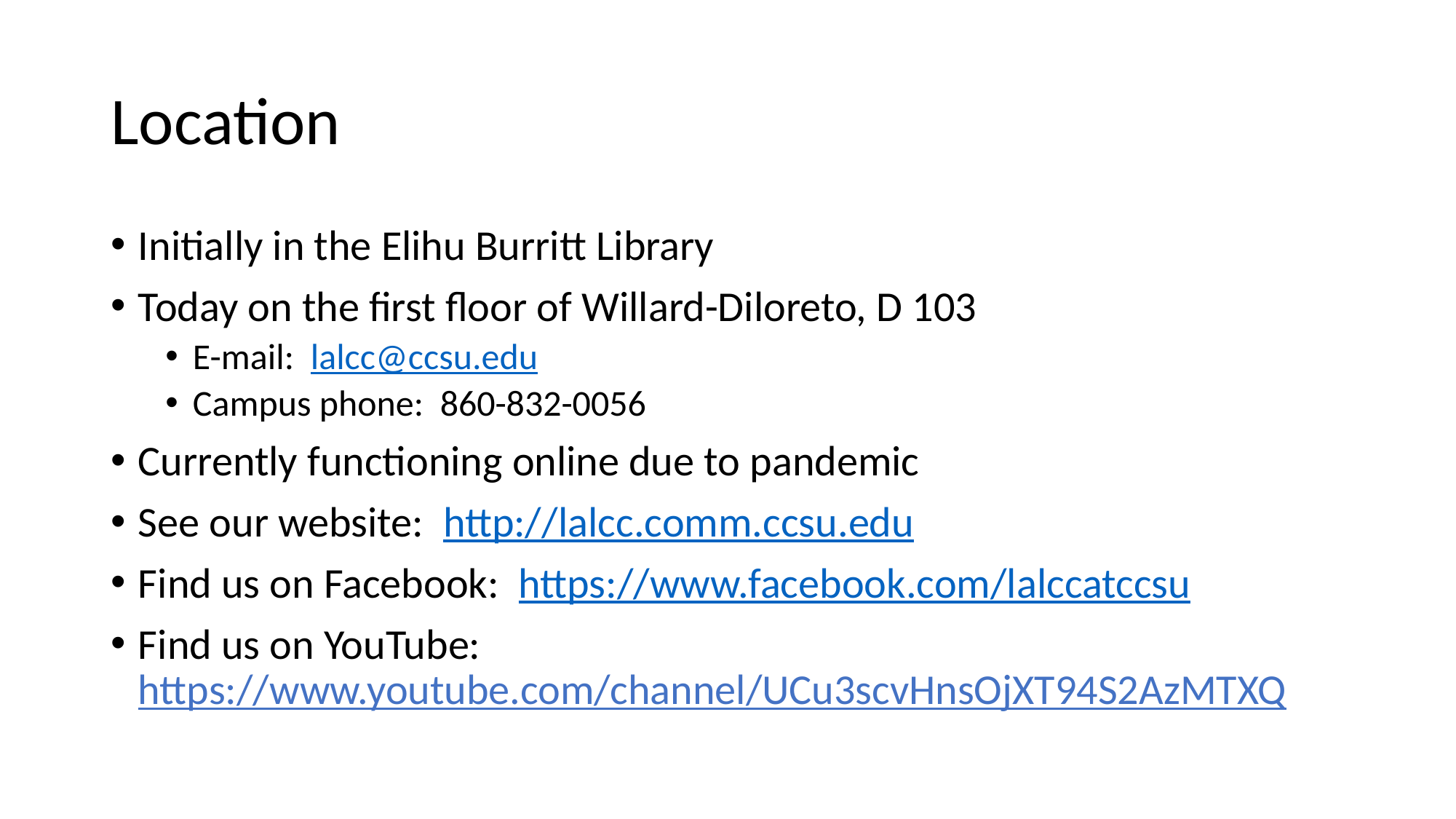

# Location
Initially in the Elihu Burritt Library
Today on the first floor of Willard-Diloreto, D 103
E-mail:  lalcc@ccsu.edu
Campus phone:  860-832-0056
Currently functioning online due to pandemic
See our website:  http://lalcc.comm.ccsu.edu
Find us on Facebook:  https://www.facebook.com/lalccatccsu
Find us on YouTube:  https://www.youtube.com/channel/UCu3scvHnsOjXT94S2AzMTXQ